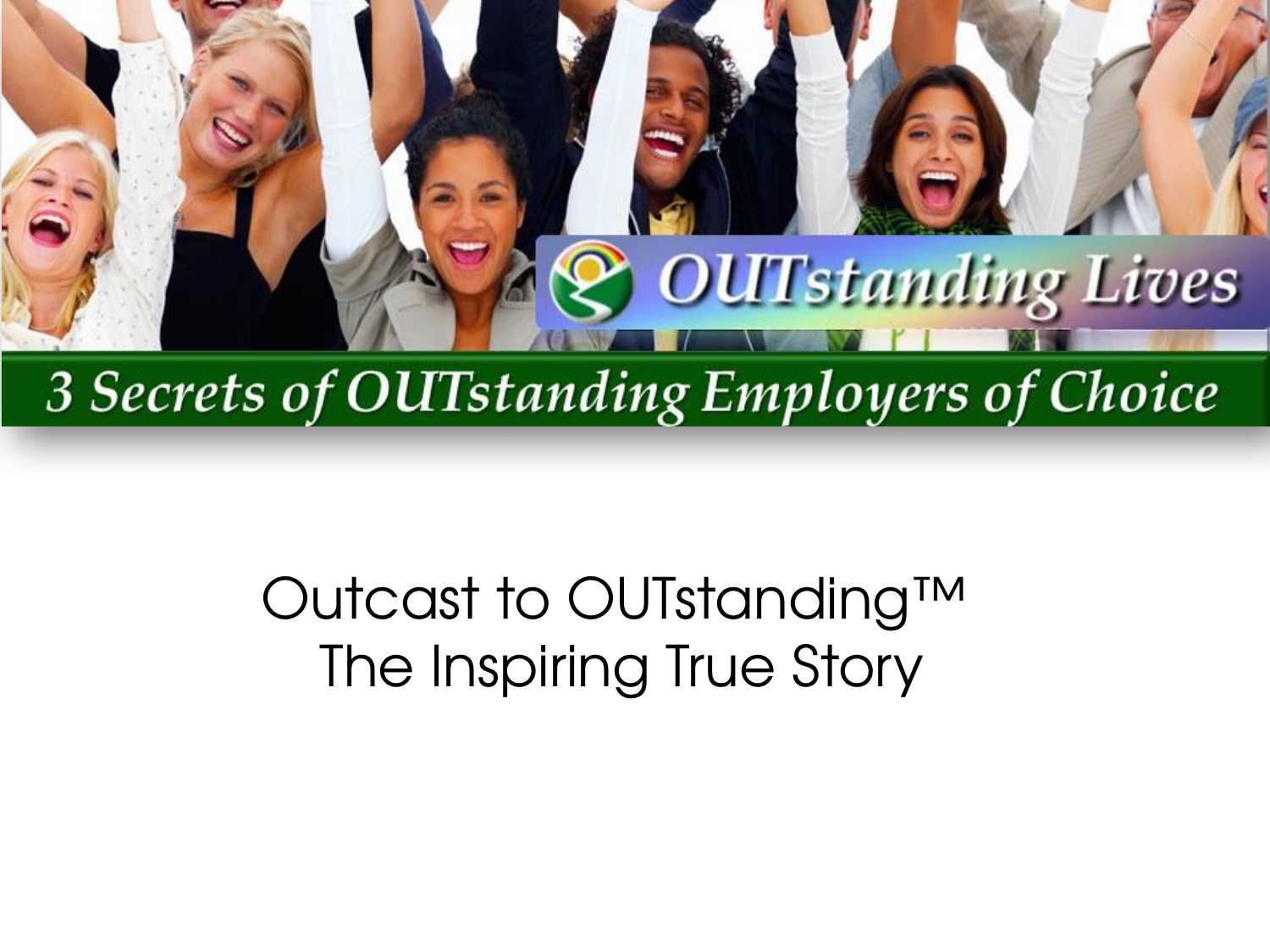

# Outcast to OUTstanding™ The Inspiring True Story